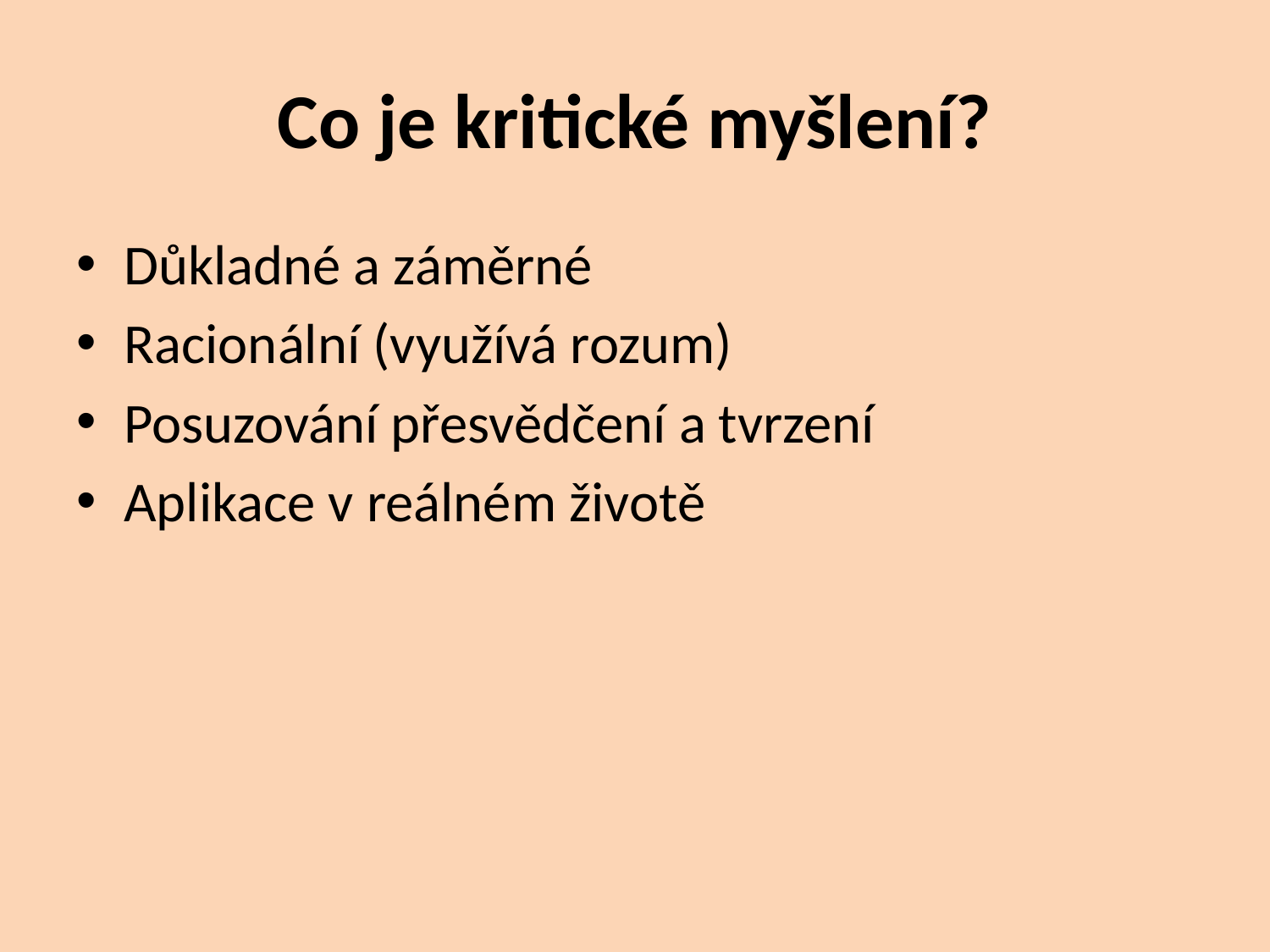

# Co je kritické myšlení?
Důkladné a záměrné
Racionální (využívá rozum)
Posuzování přesvědčení a tvrzení
Aplikace v reálném životě